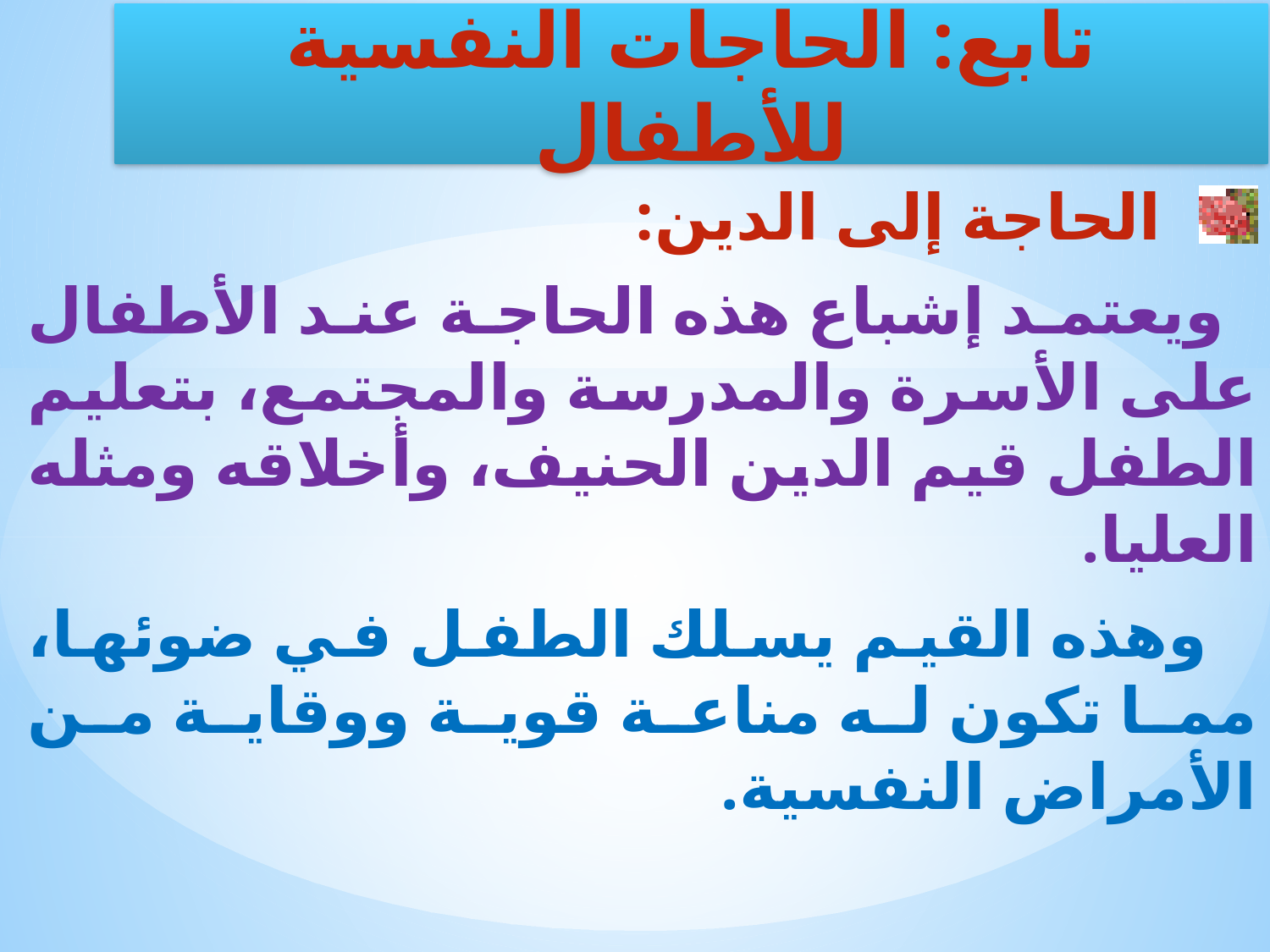

الحاجة إلى الدين:
  ويعتمد إشباع هذه الحاجة عند الأطفال على الأسرة والمدرسة والمجتمع، بتعليم الطفل قيم الدين الحنيف، وأخلاقه ومثله العليا.
   وهذه القيم يسلك الطفل في ضوئها، مما تكون له مناعة قوية ووقاية من الأمراض النفسية.
تابع: الحاجات النفسية للأطفال